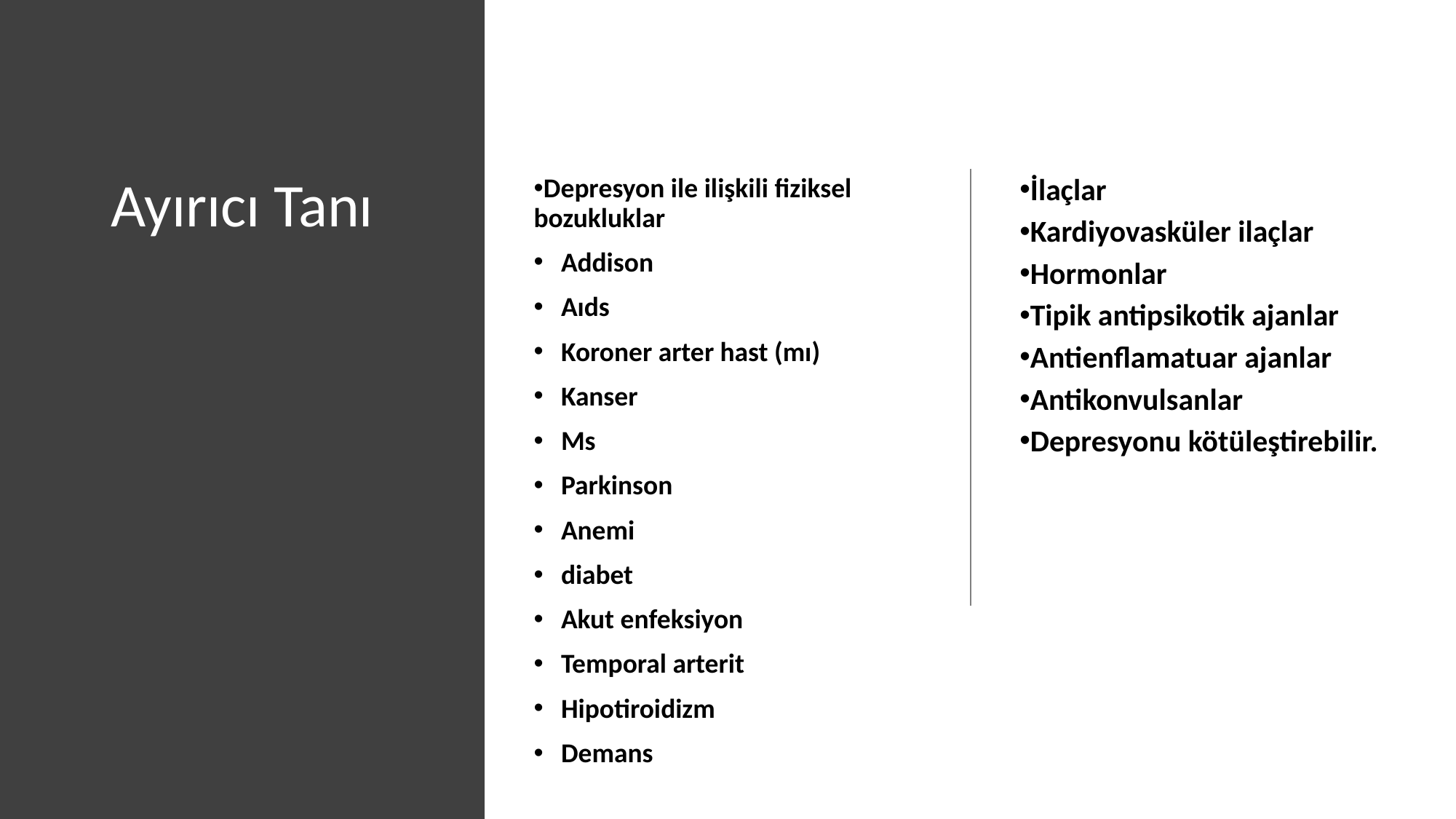

# Ayırıcı Tanı
Depresyon ile ilişkili fiziksel bozukluklar
Addison
Aıds
Koroner arter hast (mı)
Kanser
Ms
Parkinson
Anemi
diabet
Akut enfeksiyon
Temporal arterit
Hipotiroidizm
Demans
İlaçlar
Kardiyovasküler ilaçlar
Hormonlar
Tipik antipsikotik ajanlar
Antienflamatuar ajanlar
Antikonvulsanlar
Depresyonu kötüleştirebilir.